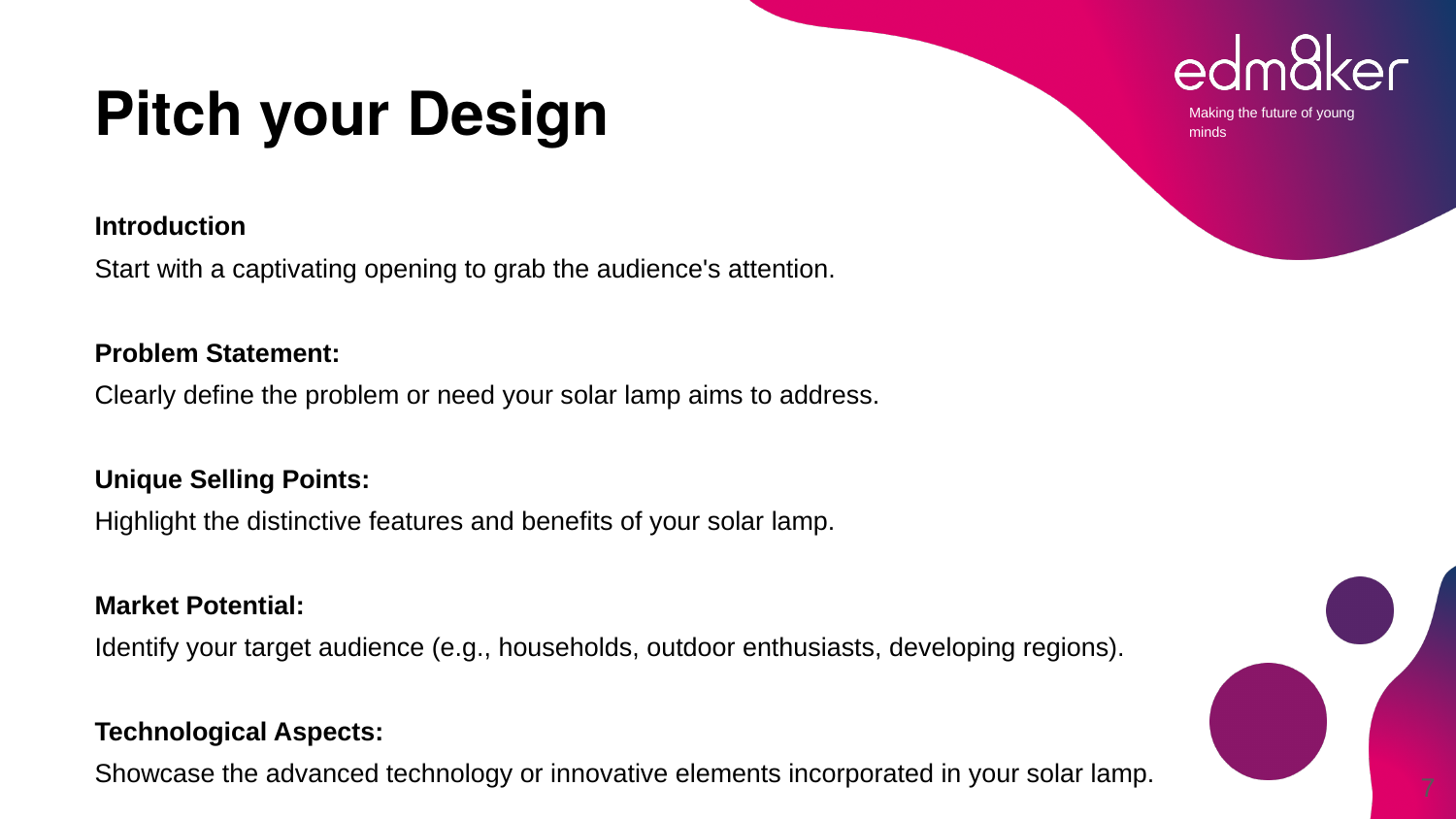

# Pitch your Design
Introduction
Start with a captivating opening to grab the audience's attention.

Problem Statement:
Clearly define the problem or need your solar lamp aims to address.

Unique Selling Points:
Highlight the distinctive features and benefits of your solar lamp.

Market Potential:
Identify your target audience (e.g., households, outdoor enthusiasts, developing regions).

Technological Aspects:
Showcase the advanced technology or innovative elements incorporated in your solar lamp.

7